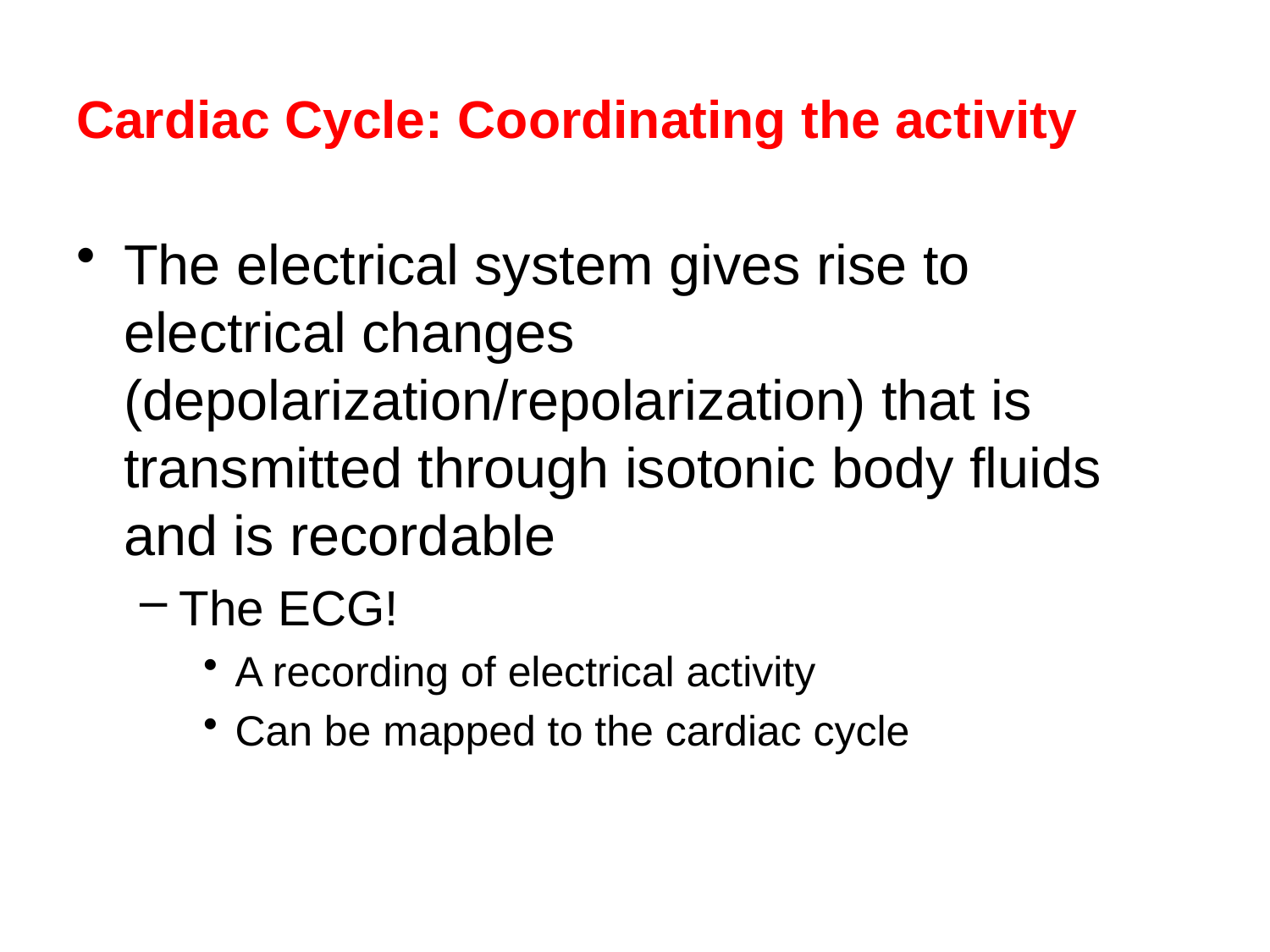

# Cardiac Cycle: Coordinating the activity
The electrical system gives rise to electrical changes (depolarization/repolarization) that is transmitted through isotonic body fluids and is recordable
The ECG!
A recording of electrical activity
Can be mapped to the cardiac cycle